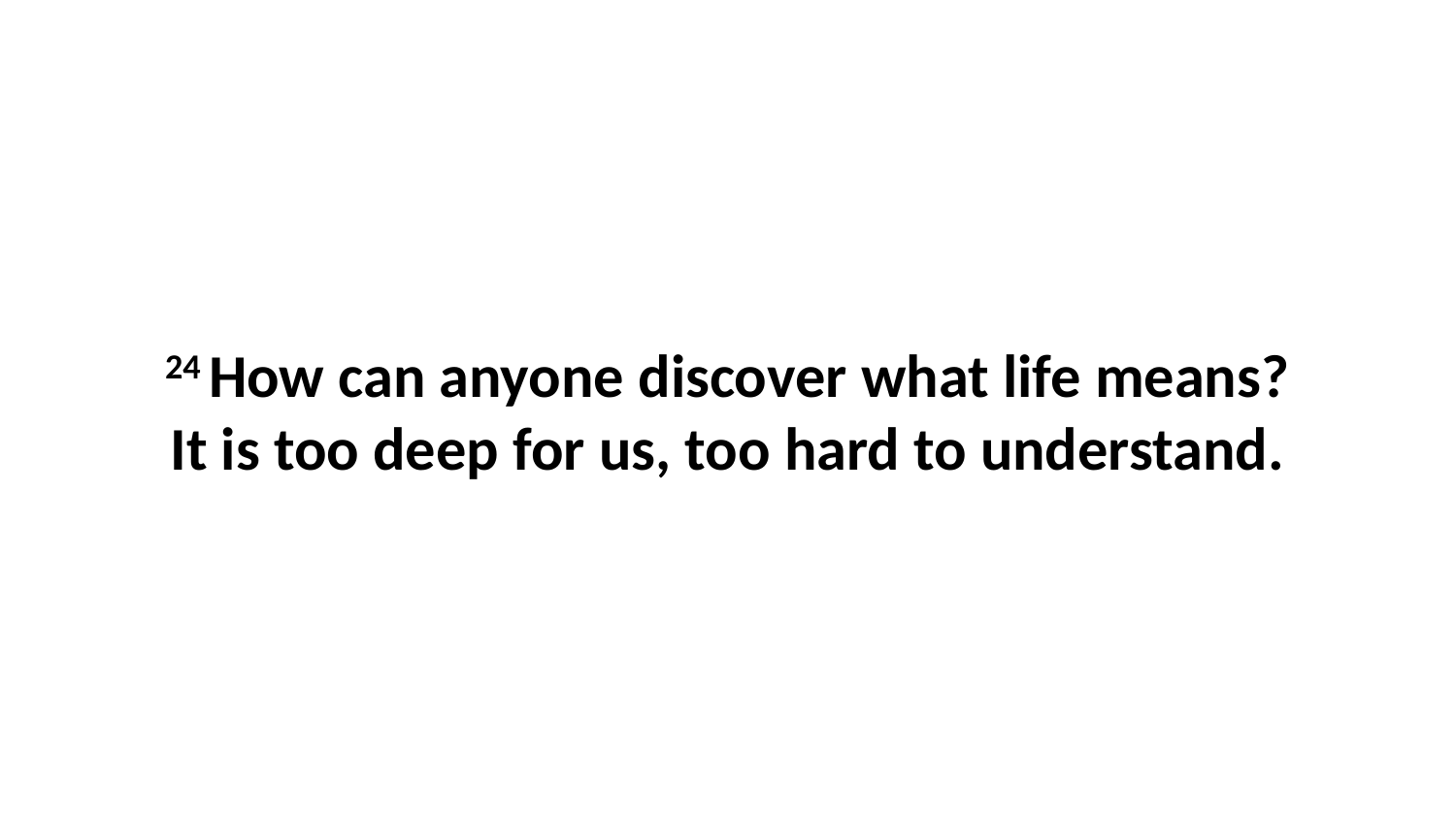

24 How can anyone discover what life means? It is too deep for us, too hard to understand.